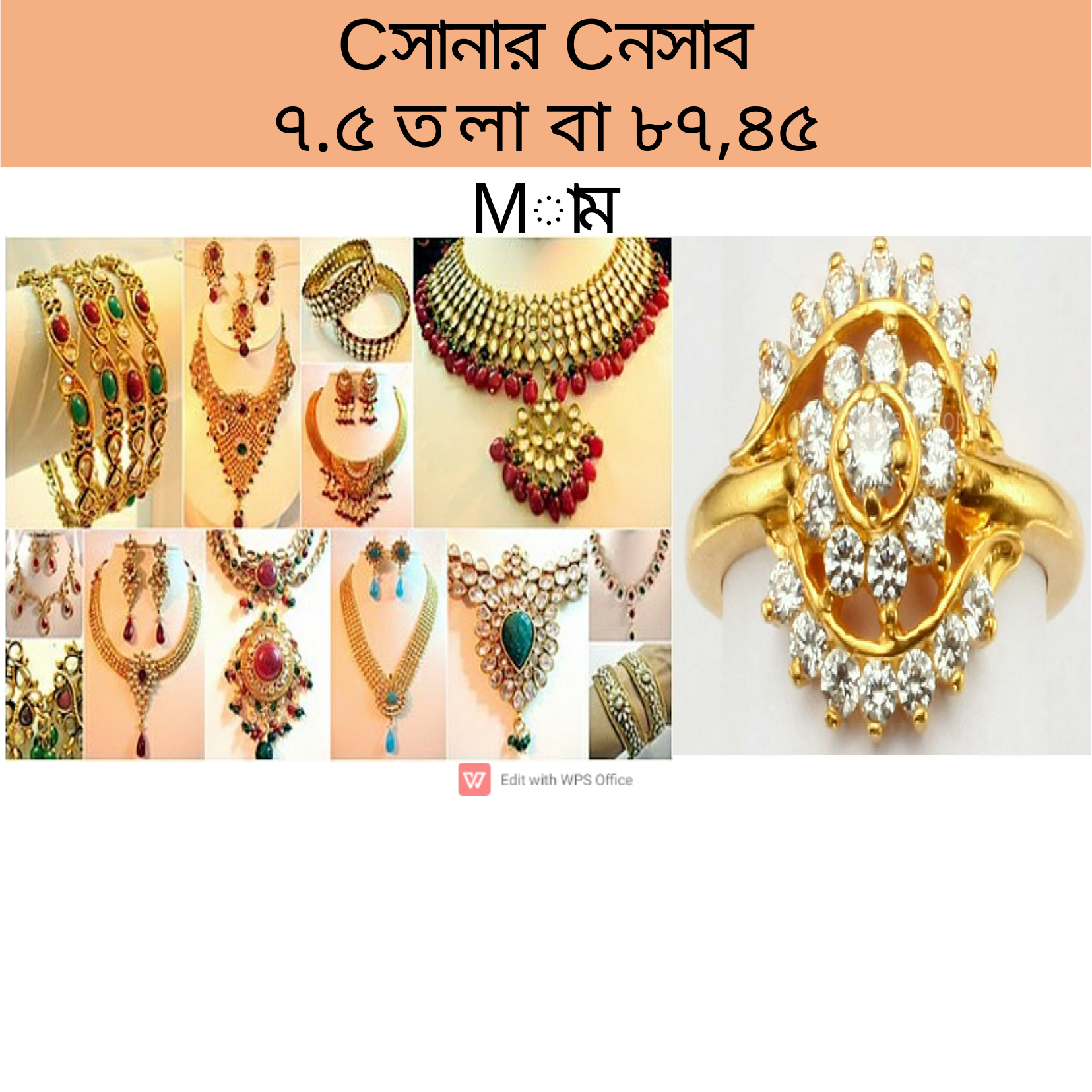

# Cসানার Cনসাব
৭.৫ ত লা বা ৮৭,৪৫ Mাম